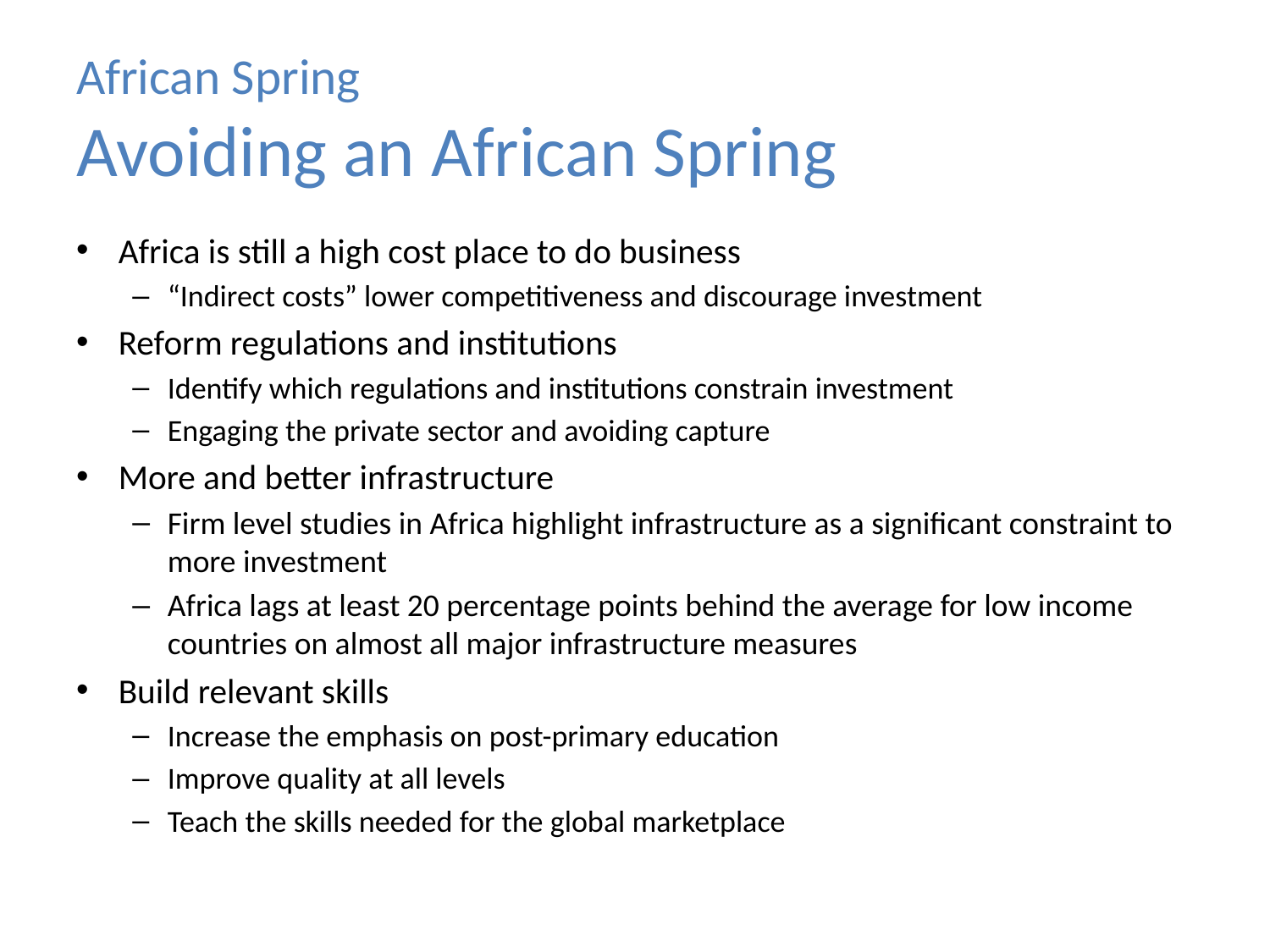

# African Spring Avoiding an African Spring
Africa is still a high cost place to do business
“Indirect costs” lower competitiveness and discourage investment
Reform regulations and institutions
Identify which regulations and institutions constrain investment
Engaging the private sector and avoiding capture
More and better infrastructure
Firm level studies in Africa highlight infrastructure as a significant constraint to more investment
Africa lags at least 20 percentage points behind the average for low income countries on almost all major infrastructure measures
Build relevant skills
Increase the emphasis on post-primary education
Improve quality at all levels
Teach the skills needed for the global marketplace